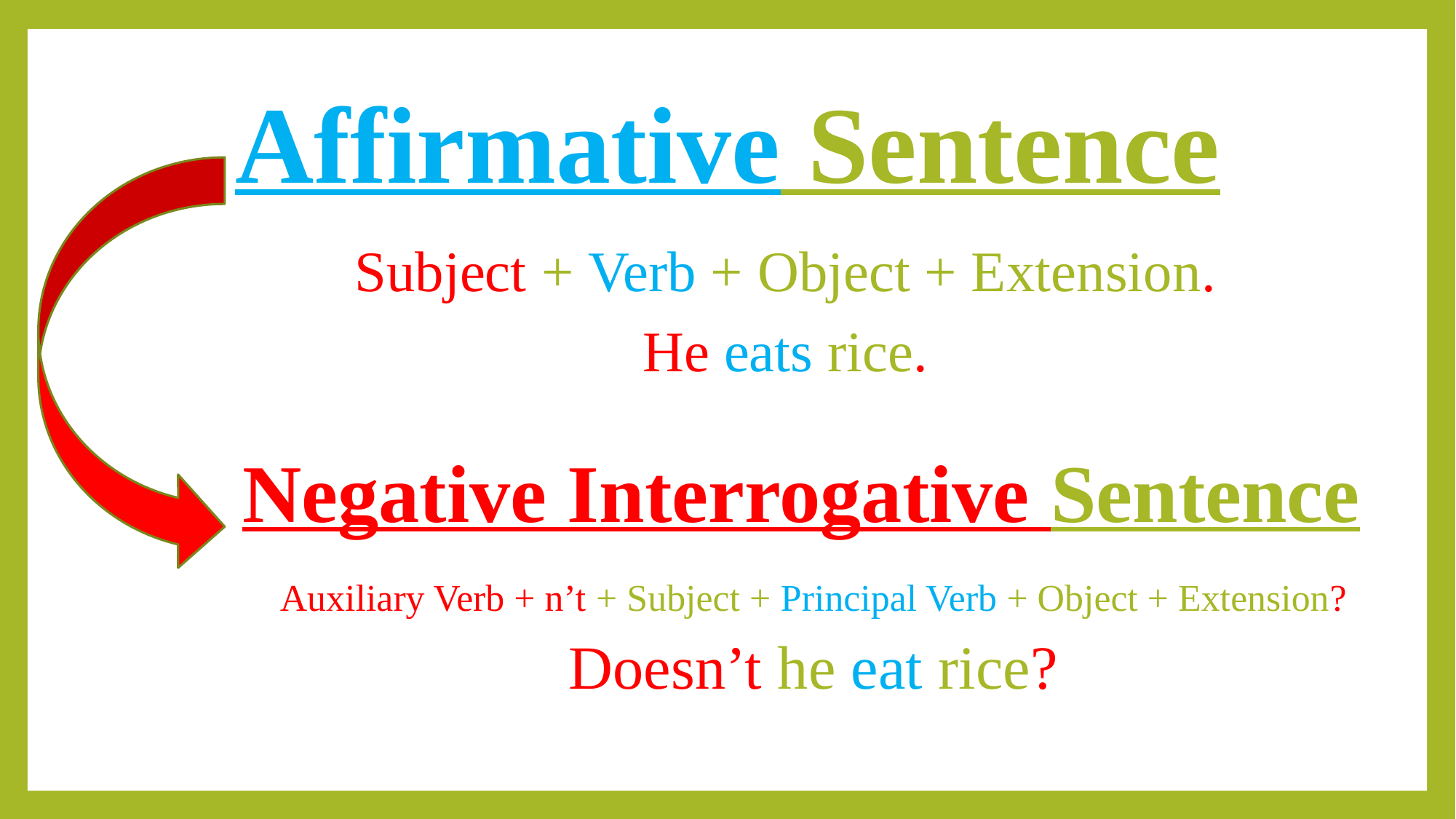

# Affirmative Sentence

Subject + Verb + Object + Extension.
He eats rice.
Negative Interrogative Sentence
Auxiliary Verb + n’t + Subject + Principal Verb + Object + Extension?
Doesn’t he eat rice?